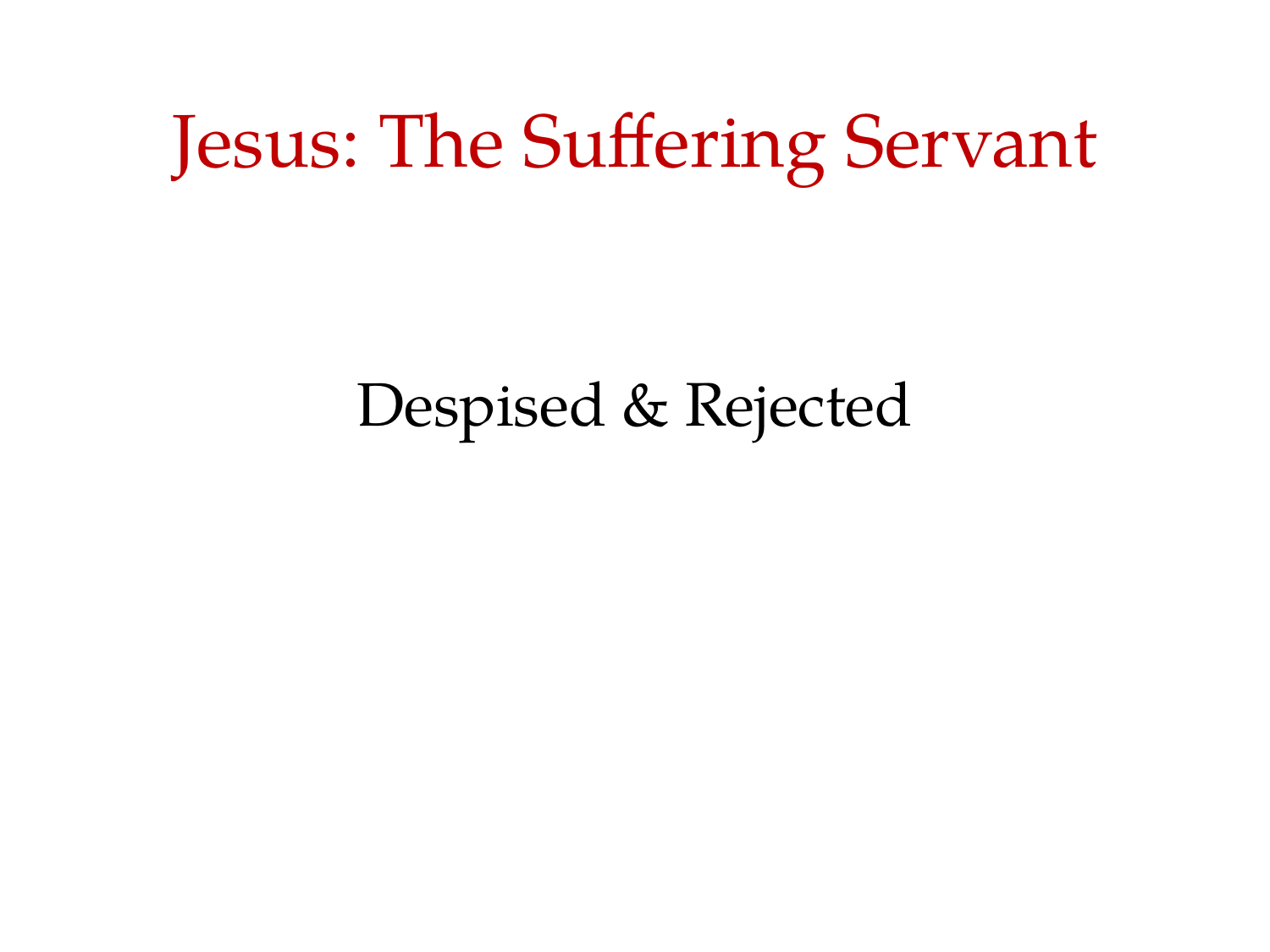

# Jesus: The Suffering Servant
Despised & Rejected